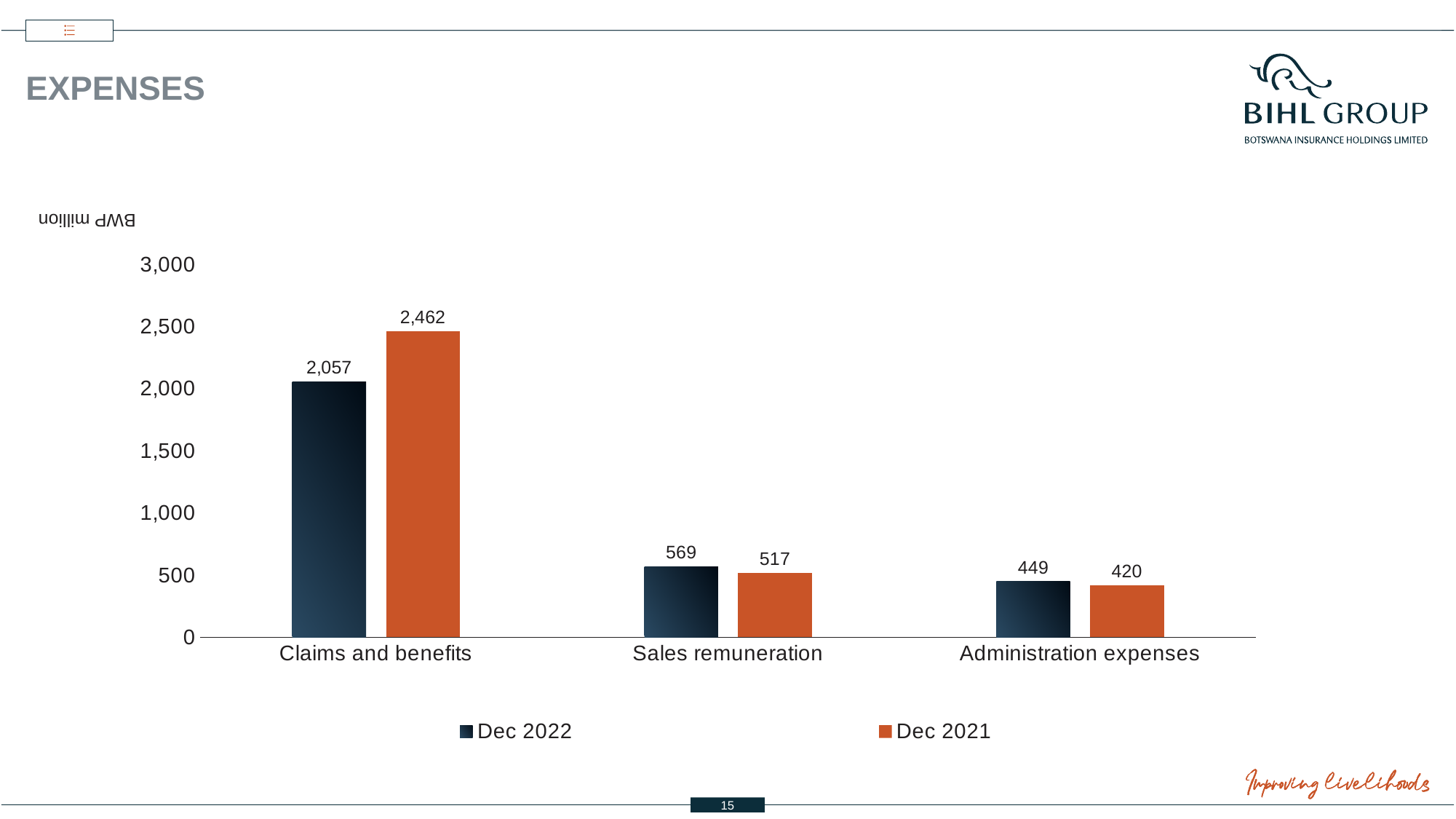

# expenses
BWP million

### Chart

| Category | Dec 2022 | Dec 2021 |
|---|---|---|
| Claims and benefits | 2057.0 | 2462.0 |
| Sales remuneration | 569.0 | 517.0 |
| Administration expenses | 449.0 | 420.0 |